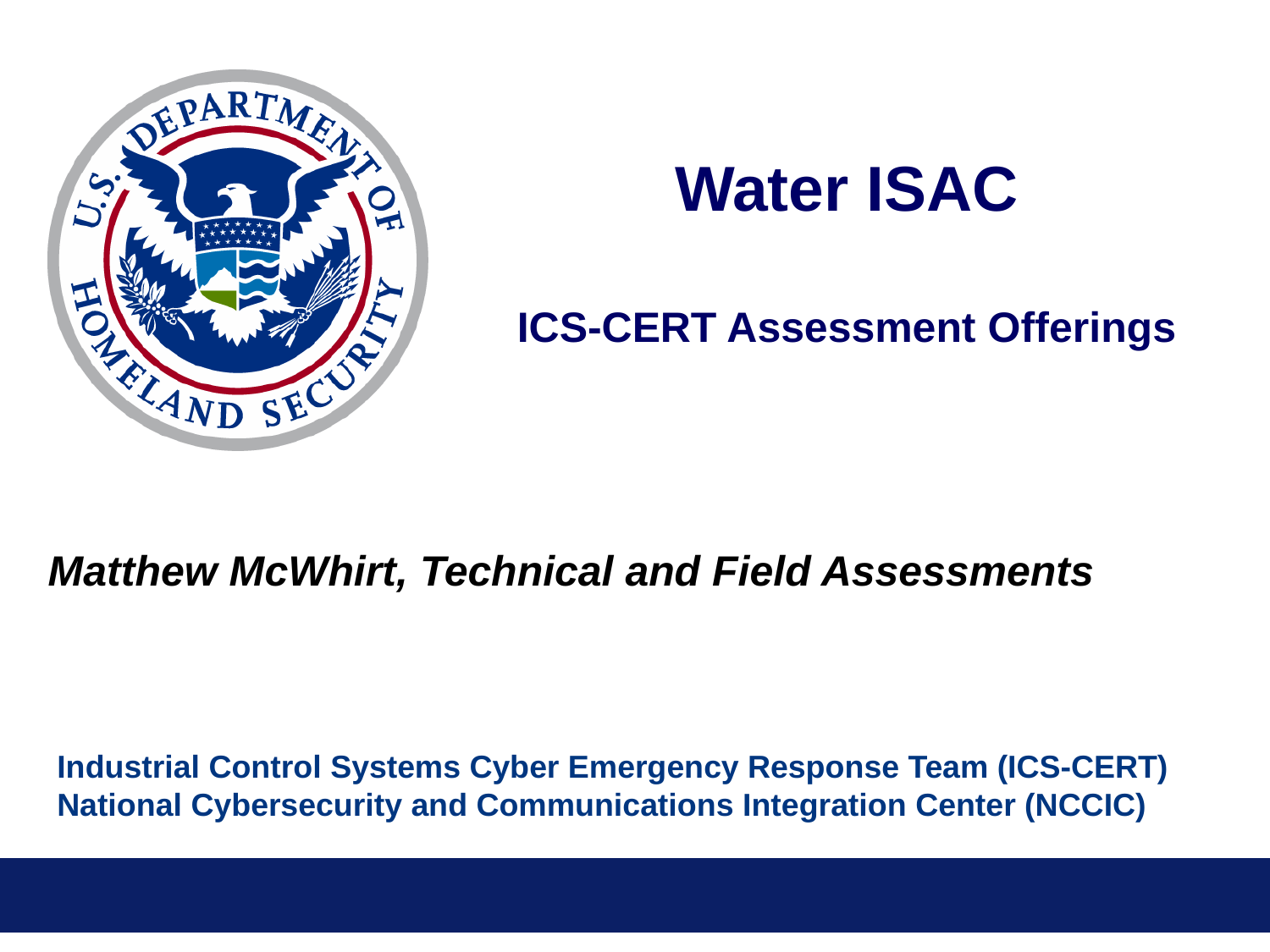

# Water ISAC ICS-CERT Assessment Offerings

   Matthew McWhirt, Technical and Field Assessments

     Industrial Control Systems Cyber Emergency Response Team (ICS-CERT)
     National Cybersecurity and Communications Integration Center (NCCIC)